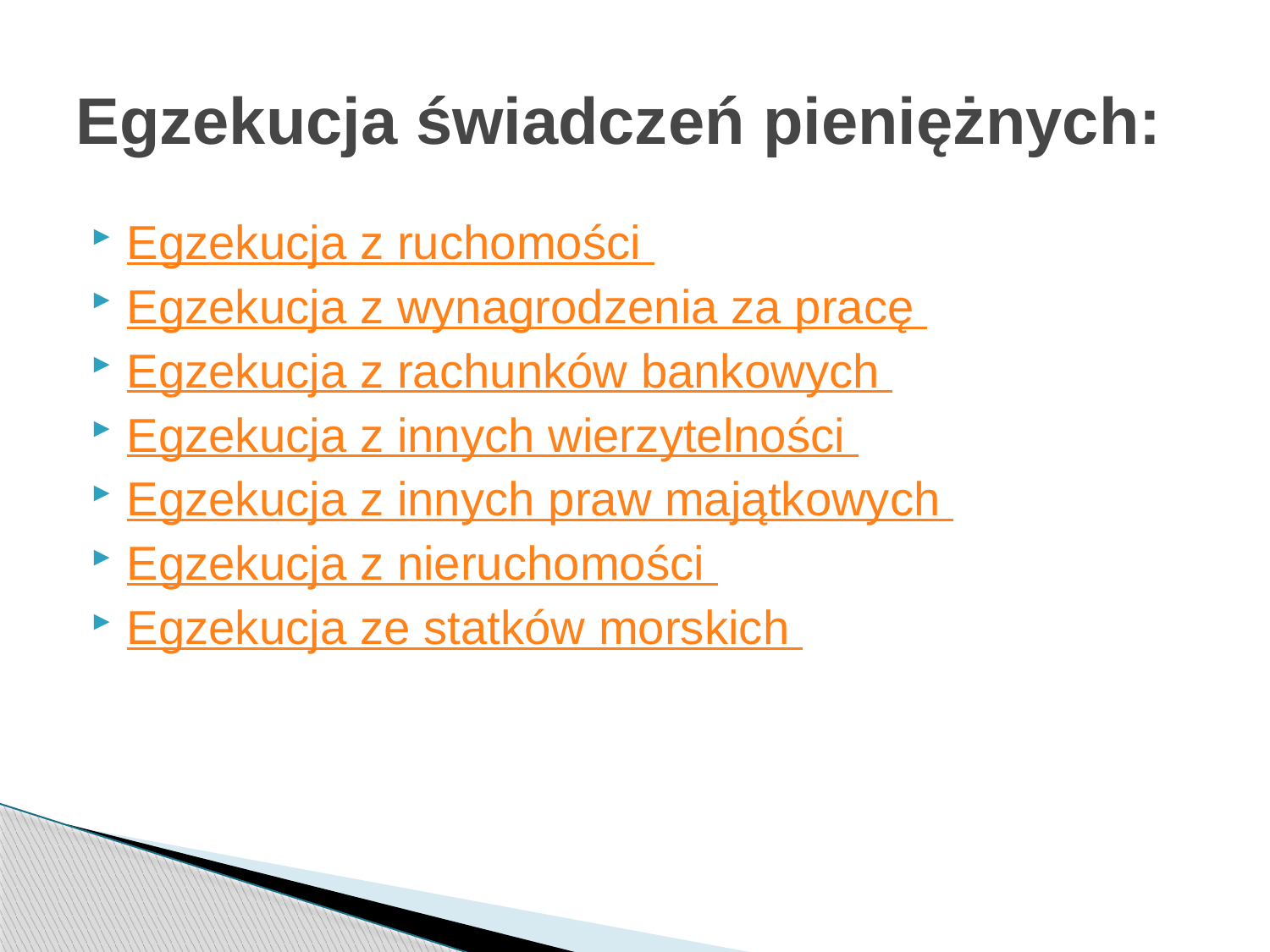

# Egzekucja świadczeń pieniężnych:
Egzekucja z ruchomości
Egzekucja z wynagrodzenia za pracę
Egzekucja z rachunków bankowych
Egzekucja z innych wierzytelności
Egzekucja z innych praw majątkowych
Egzekucja z nieruchomości
Egzekucja ze statków morskich